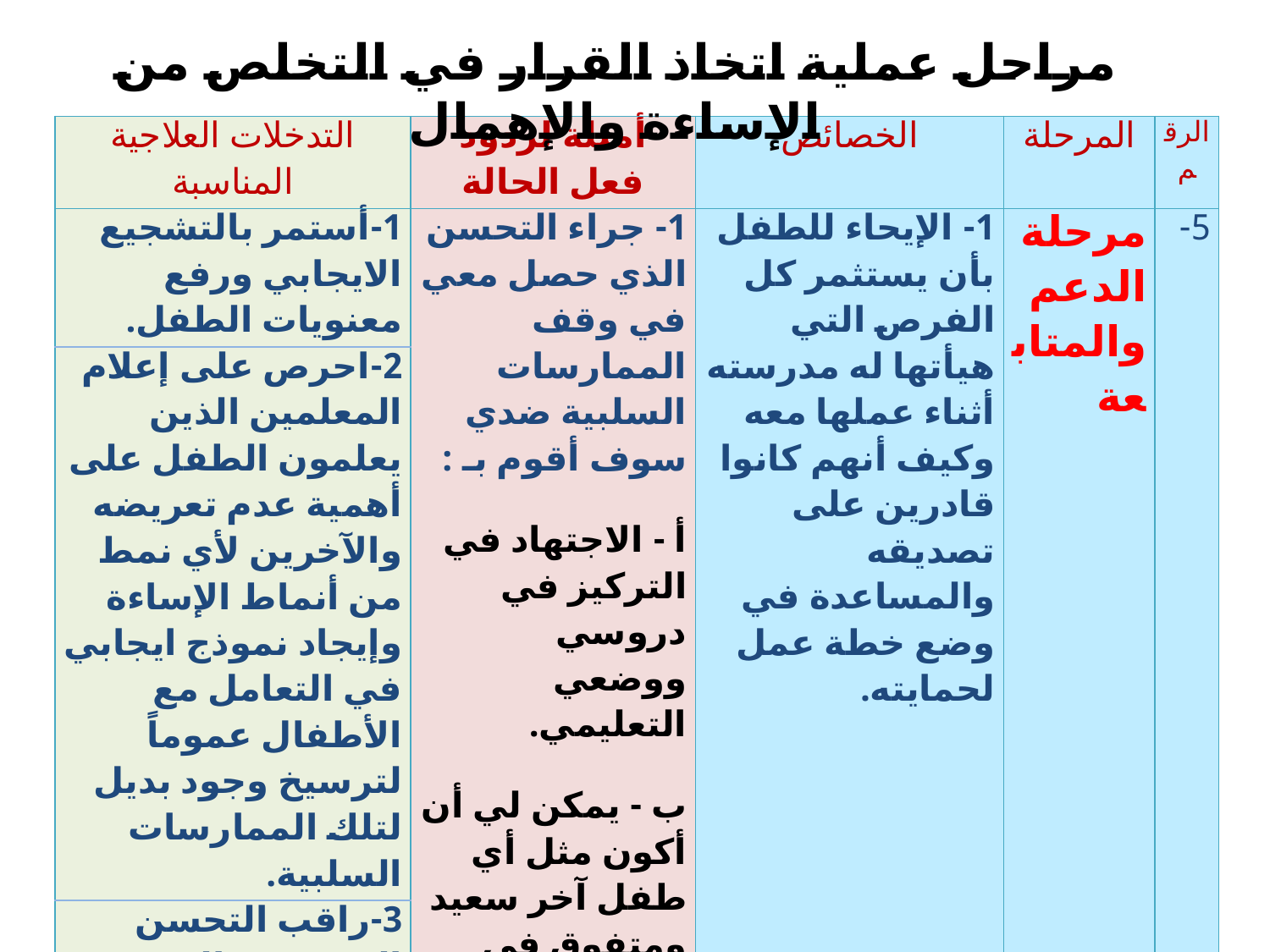

مراحل عملية اتخاذ القرار في التخلص من الإساءة والإهمال
| التدخلات العلاجية المناسبة | أمثلة لردود فعل الحالة | الخصائص | المرحلة | الرقم |
| --- | --- | --- | --- | --- |
| 1-أستمر بالتشجيع الايجابي ورفع معنويات الطفل. | 1- جراء التحسن الذي حصل معي في وقف الممارسات السلبية ضدي سوف أقوم بـ : أ - الاجتهاد في التركيز في دروسي ووضعي التعليمي. ب - يمكن لي أن أكون مثل أي طفل آخر سعيد ومتفوق في مدرسته . ج - يمكن لي أن أكون صداقات وعلاقات ايجابية وطيبة مع طلاب المدرسة. | 1- الإيحاء للطفل بأن يستثمر كل الفرص التي هيأتها له مدرسته أثناء عملها معه وكيف أنهم كانوا قادرين على تصديقه والمساعدة في وضع خطة عمل لحمايته. | مرحلة الدعم والمتابعة | 5- |
| 2-احرص على إعلام المعلمين الذين يعلمون الطفل على أهمية عدم تعريضه والآخرين لأي نمط من أنماط الإساءة وإيجاد نموذج ايجابي في التعامل مع الأطفال عموماً لترسيخ وجود بديل لتلك الممارسات السلبية. |  |  |  |  |
| 3-راقب التحسن المتحقق والمنجز وادعمه |  |  |  |  |
| 4-احرص تعزيز نقاط القوة التي ظهرت على الطفل اكتشاف المزيد منها ليتم اسثمارها في تهيئته لحياة كريمة جديدة |  |  |  |  |
157